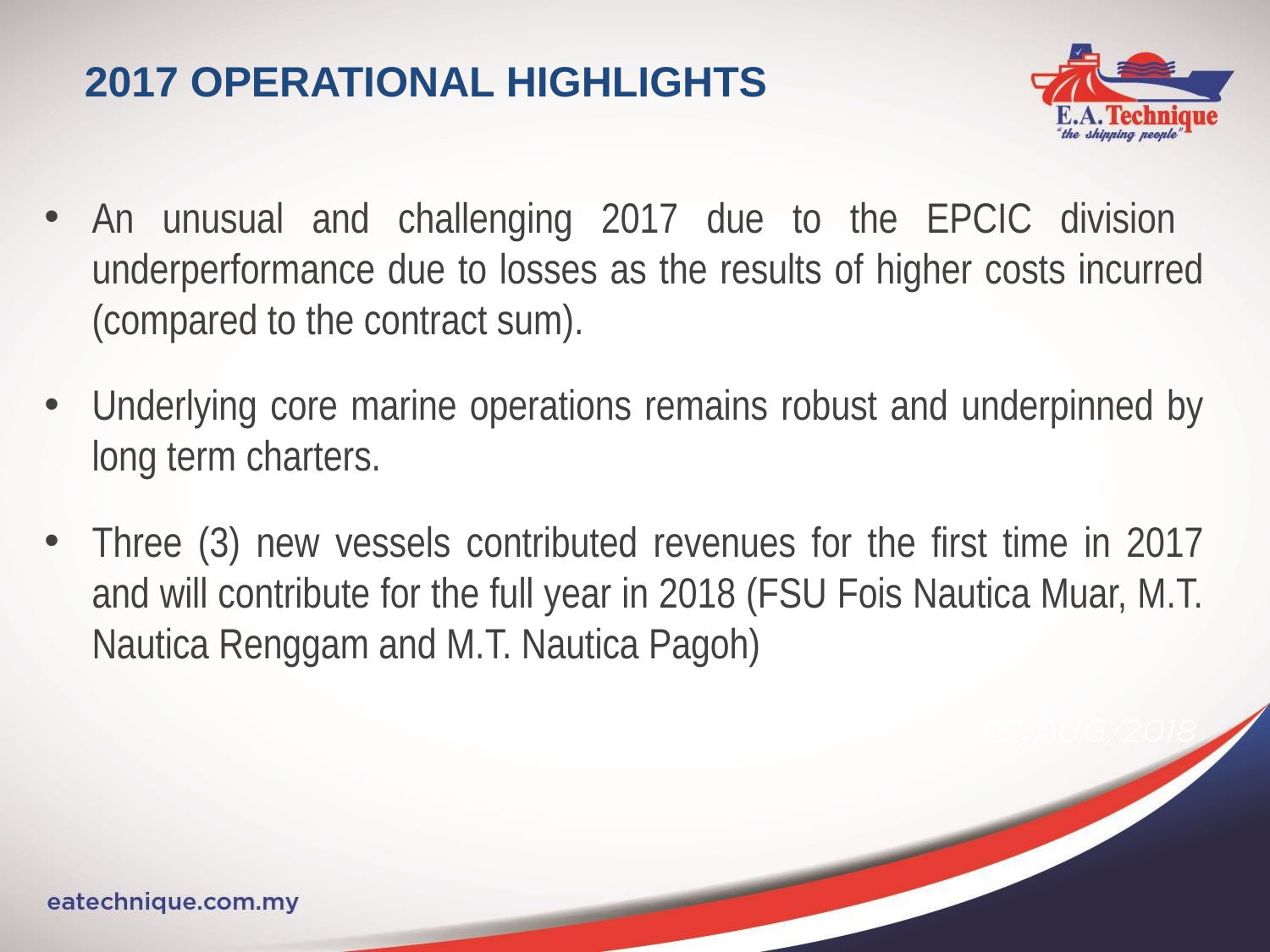

# 2017 OPERATIONAL HIGHLIGHTS
An unusual and challenging 2017 due to the EPCIC division  underperformance due to losses as the results of higher costs incurred (compared to the contract sum).
Underlying core marine operations remains robust and underpinned by long term charters.
Three (3) new vessels contributed revenues for the first time in 2017 and will contribute for the full year in 2018 (FSU Fois Nautica Muar, M.T. Nautica Renggam and M.T. Nautica Pagoh)